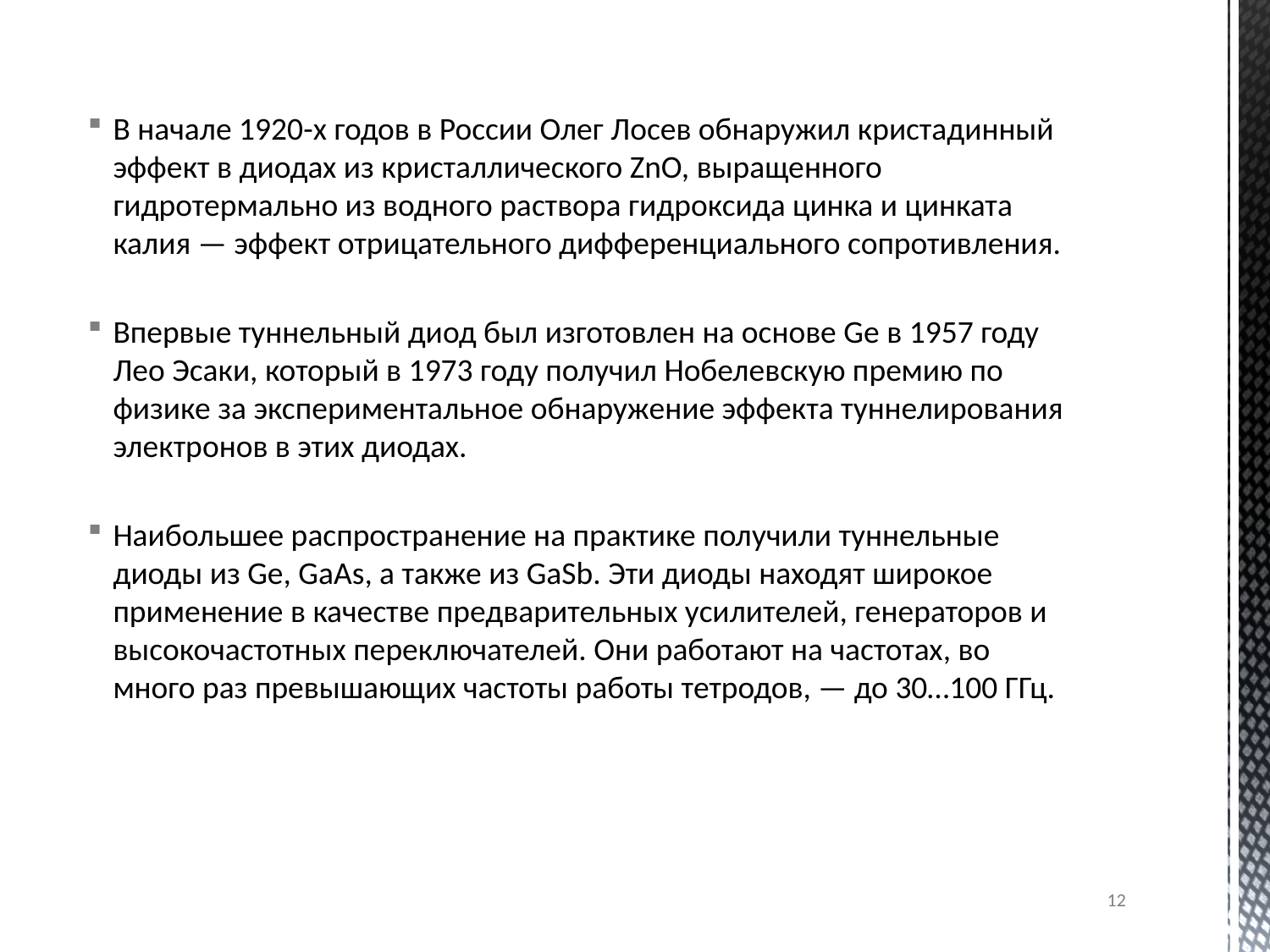

#
В начале 1920-х годов в России Олег Лосев обнаружил кристадинный эффект в диодах из кристаллического ZnO, выращенного гидротермально из водного раствора гидроксида цинка и цинката калия — эффект отрицательного дифференциального сопротивления.

Впервые туннельный диод был изготовлен на основе Ge в 1957 году Лео Эсаки, который в 1973 году получил Нобелевскую премию по физике за экспериментальное обнаружение эффекта туннелирования электронов в этих диодах.

Наибольшее распространение на практике получили туннельные диоды из Ge, GaAs, а также из GaSb. Эти диоды находят широкое применение в качестве предварительных усилителей, генераторов и высокочастотных переключателей. Они работают на частотах, во много раз превышающих частоты работы тетродов, — до 30…100 ГГц.
12